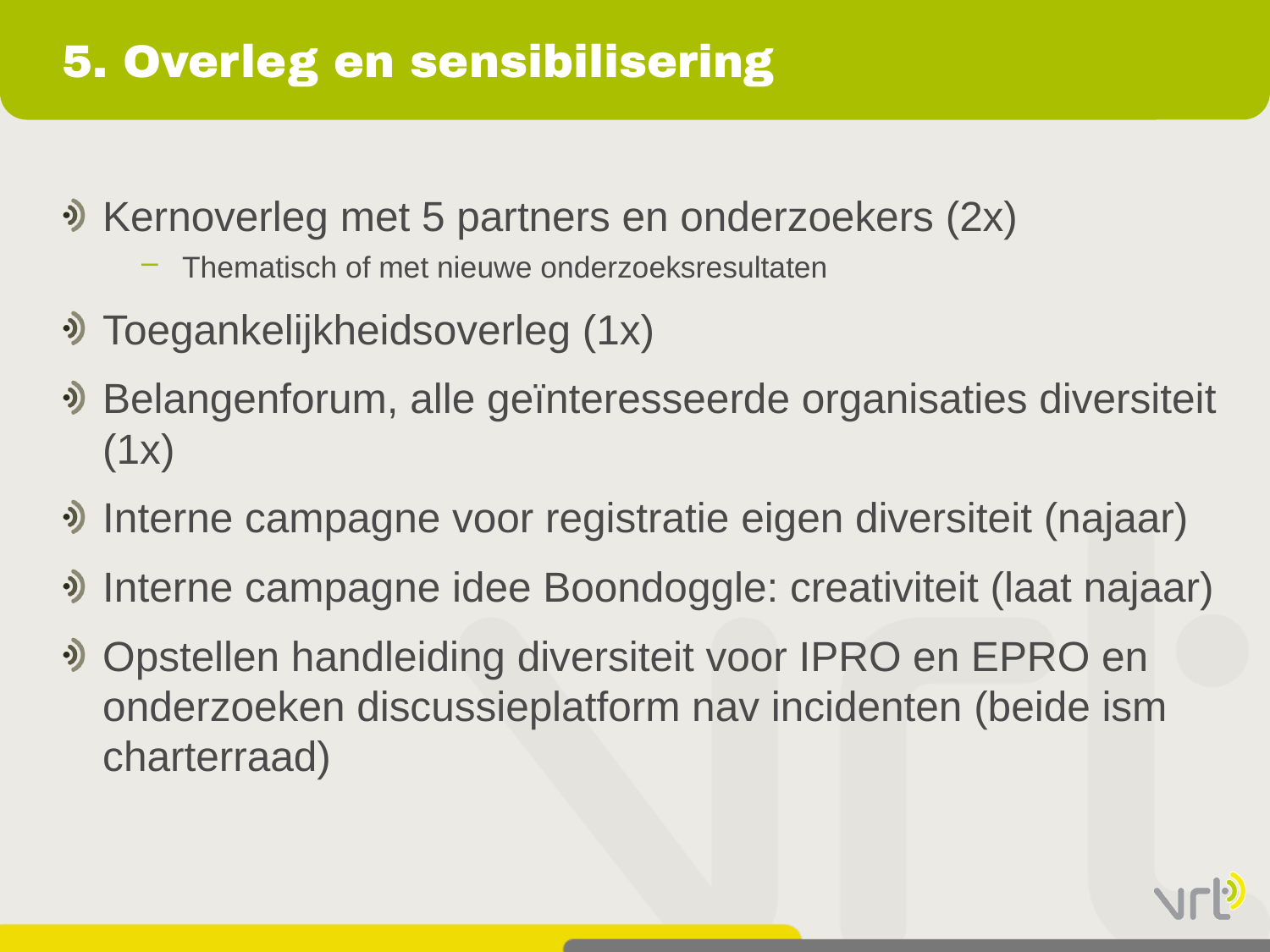

# 5. Overleg en sensibilisering
Kernoverleg met 5 partners en onderzoekers (2x)
Thematisch of met nieuwe onderzoeksresultaten
Toegankelijkheidsoverleg (1x)
Belangenforum, alle geïnteresseerde organisaties diversiteit (1x)
Interne campagne voor registratie eigen diversiteit (najaar)
Interne campagne idee Boondoggle: creativiteit (laat najaar)
Opstellen handleiding diversiteit voor IPRO en EPRO en onderzoeken discussieplatform nav incidenten (beide ism charterraad)